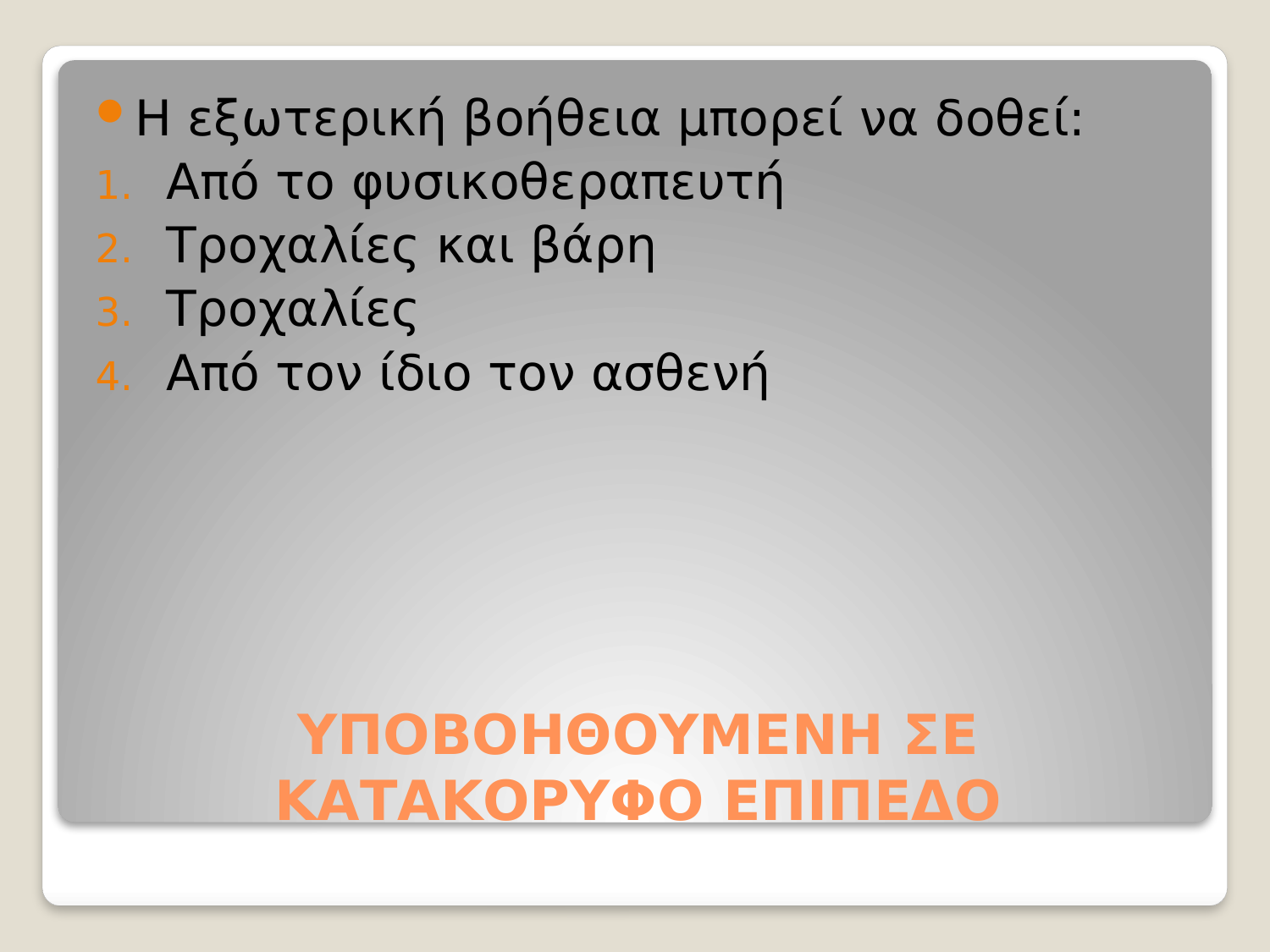

Η εξωτερική βοήθεια μπορεί να δοθεί:
Από το φυσικοθεραπευτή
Τροχαλίες και βάρη
Τροχαλίες
Από τον ίδιο τον ασθενή
# ΥΠΟΒΟΗΘΟΥΜΕΝΗ ΣΕ ΚΑΤΑΚΟΡΥΦΟ ΕΠΙΠΕΔΟ